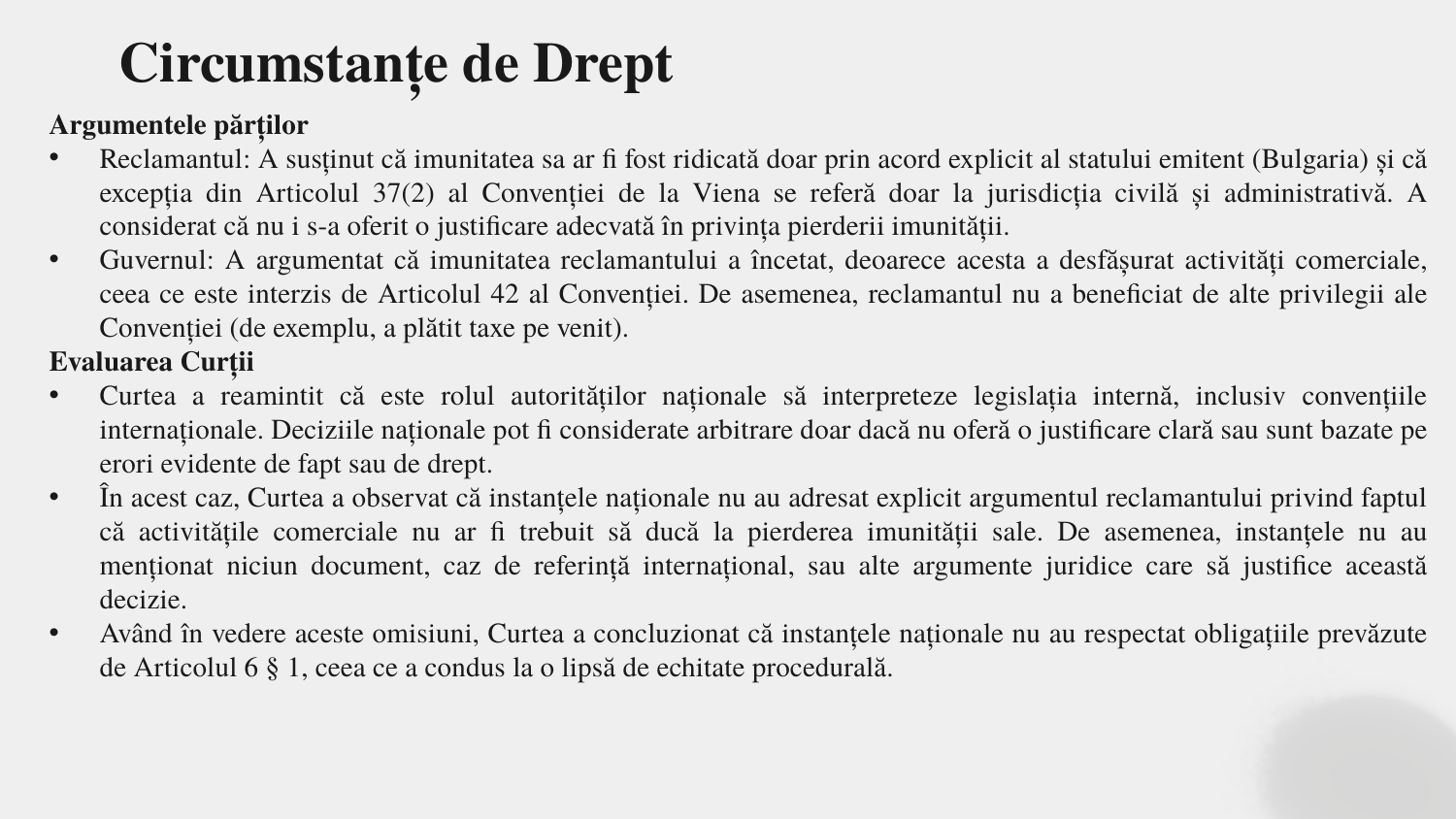

# Circumstanțe de Drept
Argumentele părților
Reclamantul: A susținut că imunitatea sa ar fi fost ridicată doar prin acord explicit al statului emitent (Bulgaria) și că excepția din Articolul 37(2) al Convenției de la Viena se referă doar la jurisdicția civilă și administrativă. A considerat că nu i s-a oferit o justificare adecvată în privința pierderii imunității.
Guvernul: A argumentat că imunitatea reclamantului a încetat, deoarece acesta a desfășurat activități comerciale, ceea ce este interzis de Articolul 42 al Convenției. De asemenea, reclamantul nu a beneficiat de alte privilegii ale Convenției (de exemplu, a plătit taxe pe venit).
Evaluarea Curții
Curtea a reamintit că este rolul autorităților naționale să interpreteze legislația internă, inclusiv convențiile internaționale. Deciziile naționale pot fi considerate arbitrare doar dacă nu oferă o justificare clară sau sunt bazate pe erori evidente de fapt sau de drept.
În acest caz, Curtea a observat că instanțele naționale nu au adresat explicit argumentul reclamantului privind faptul că activitățile comerciale nu ar fi trebuit să ducă la pierderea imunității sale. De asemenea, instanțele nu au menționat niciun document, caz de referință internațional, sau alte argumente juridice care să justifice această decizie.
Având în vedere aceste omisiuni, Curtea a concluzionat că instanțele naționale nu au respectat obligațiile prevăzute de Articolul 6 § 1, ceea ce a condus la o lipsă de echitate procedurală.